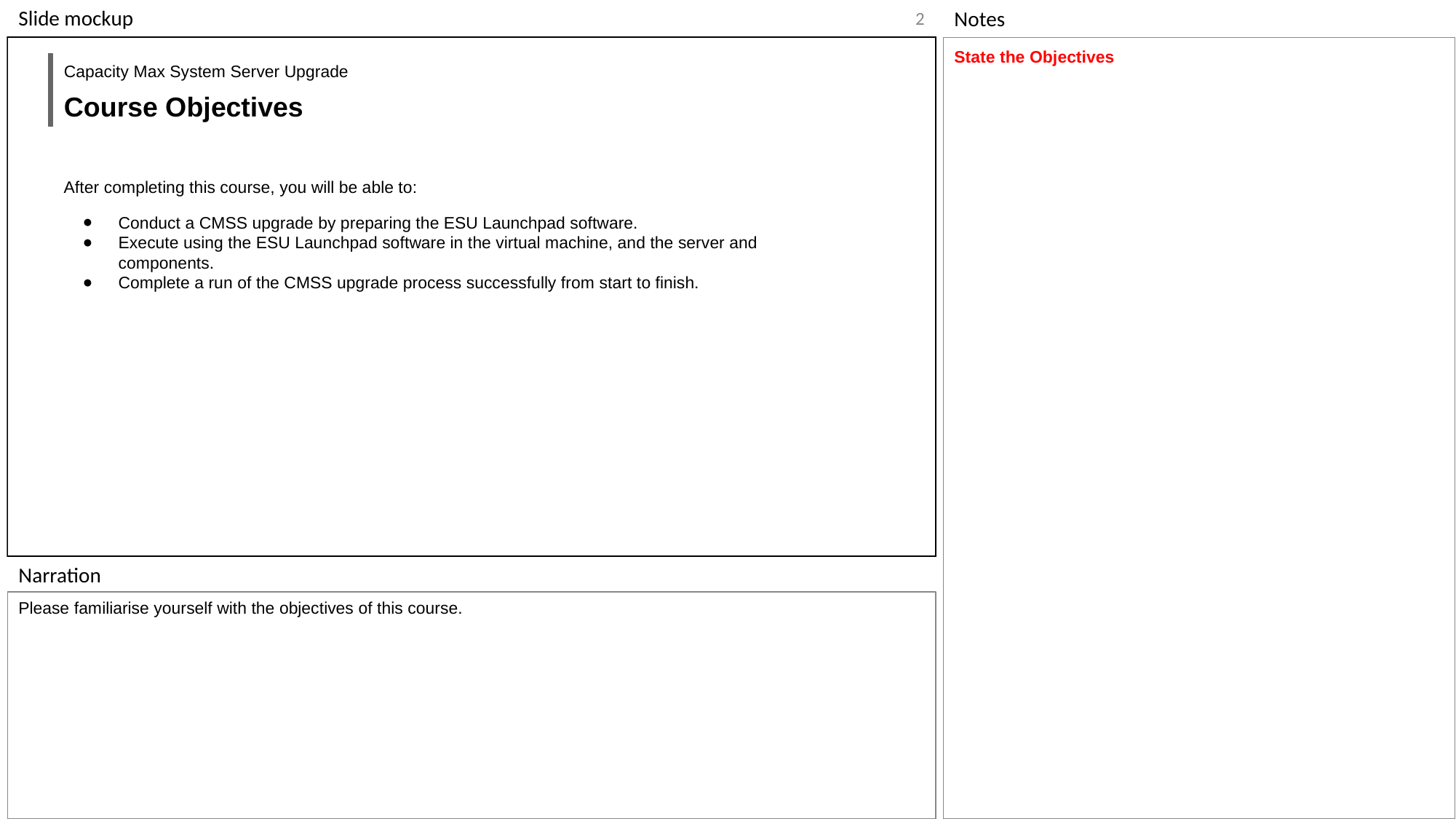

2
State the Objectives

Capacity Max System Server Upgrade

Course Objectives
After completing this course, you will be able to:
Conduct a CMSS upgrade by preparing the ESU Launchpad software.
Execute using the ESU Launchpad software in the virtual machine, and the server and components.
Complete a run of the CMSS upgrade process successfully from start to finish.
Please familiarise yourself with the objectives of this course.